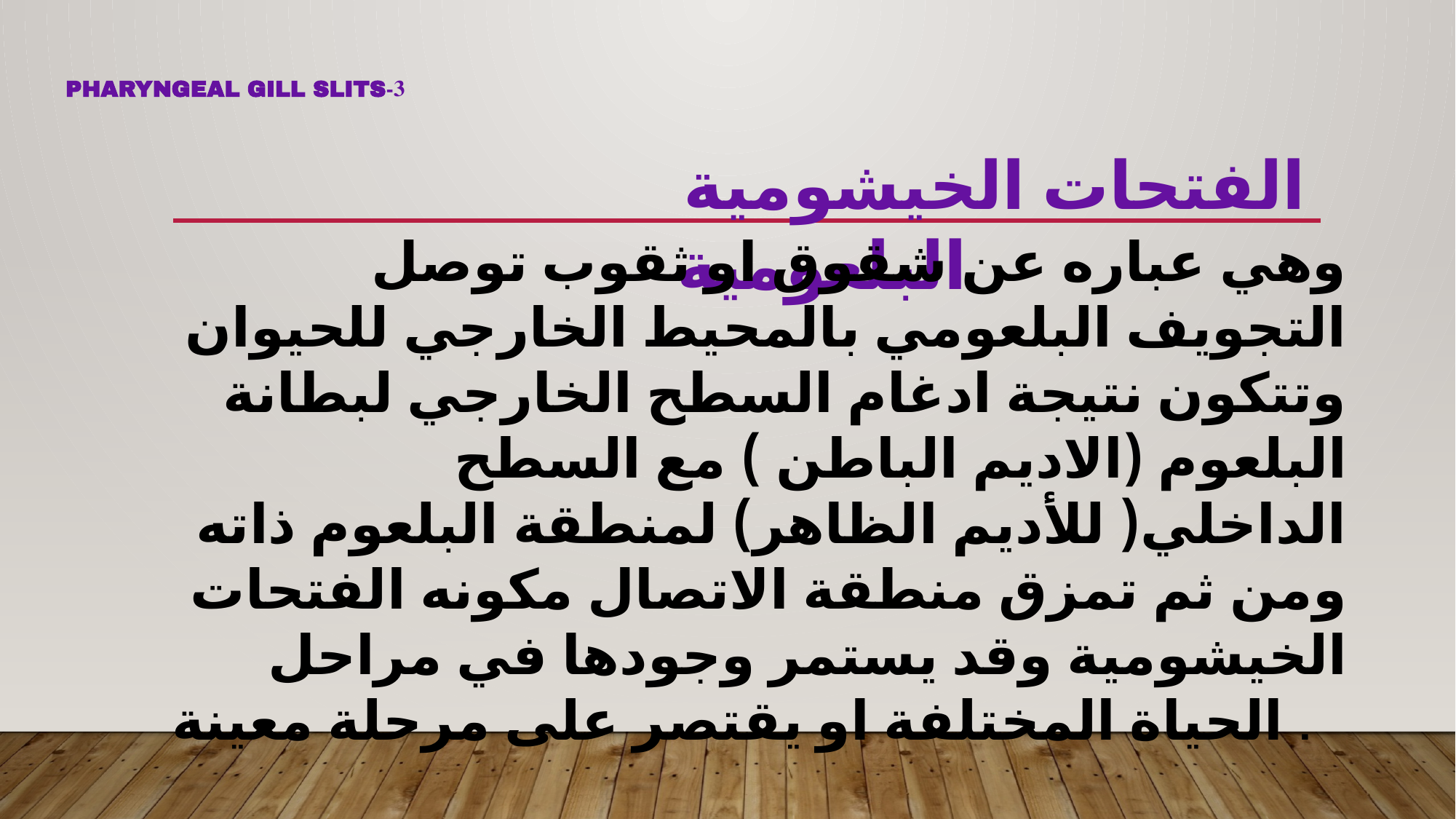

# 3-Pharyngeal gill slits
 الفتحات الخيشومية البلعومية
وهي عباره عن شقوق او ثقوب توصل التجويف البلعومي بالمحيط الخارجي للحيوان وتتكون نتيجة ادغام السطح الخارجي لبطانة البلعوم (الاديم الباطن ) مع السطح الداخلي( للأديم الظاهر) لمنطقة البلعوم ذاته ومن ثم تمزق منطقة الاتصال مكونه الفتحات الخيشومية وقد يستمر وجودها في مراحل الحياة المختلفة او يقتصر على مرحلة معينة .